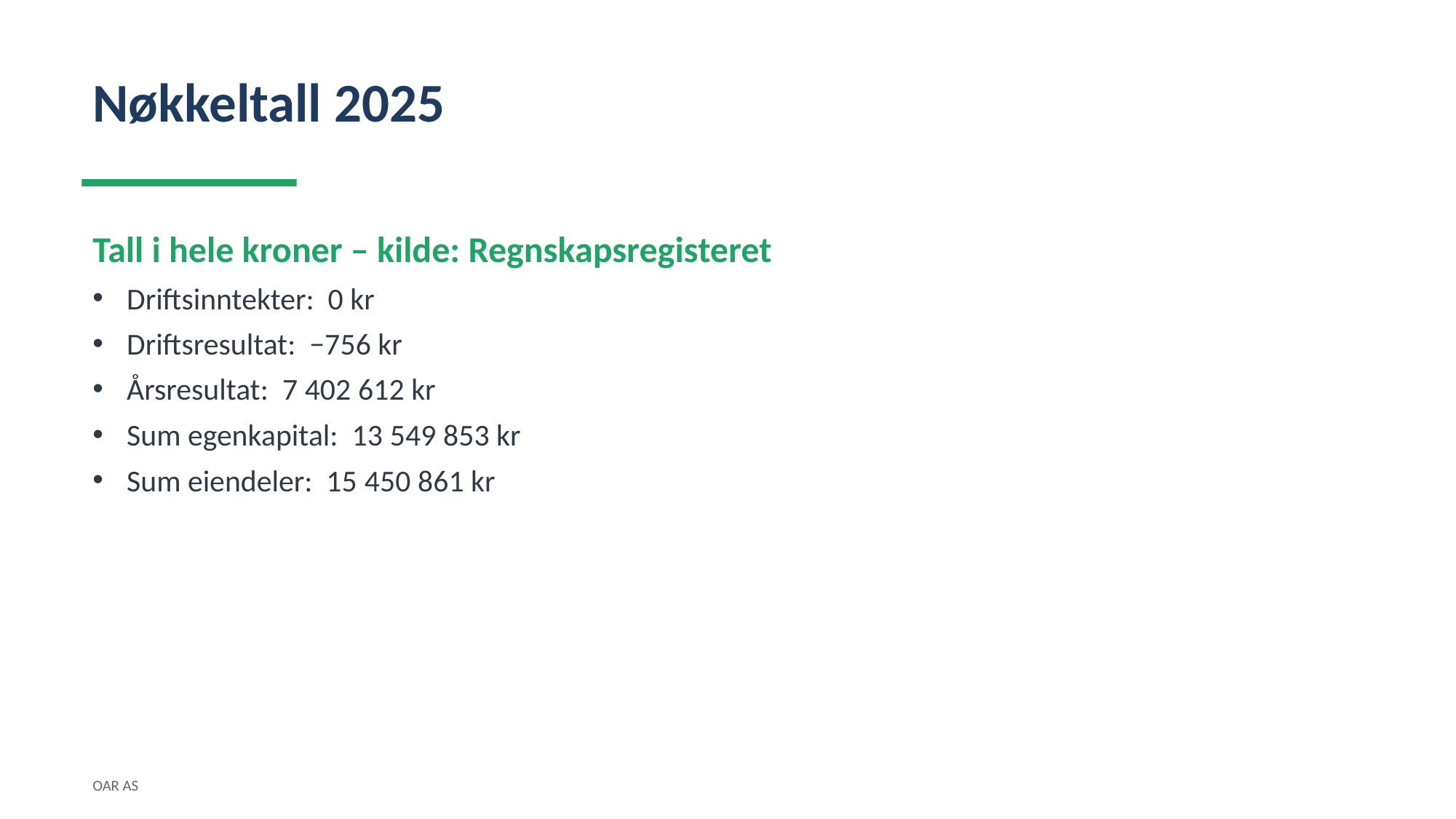

Nøkkeltall 2025

Tall i hele kroner – kilde: Regnskapsregisteret
Driftsinntekter:  0 kr
Driftsresultat:  −756 kr
Årsresultat:  7 402 612 kr
Sum egenkapital:  13 549 853 kr
Sum eiendeler:  15 450 861 kr
OAR AS